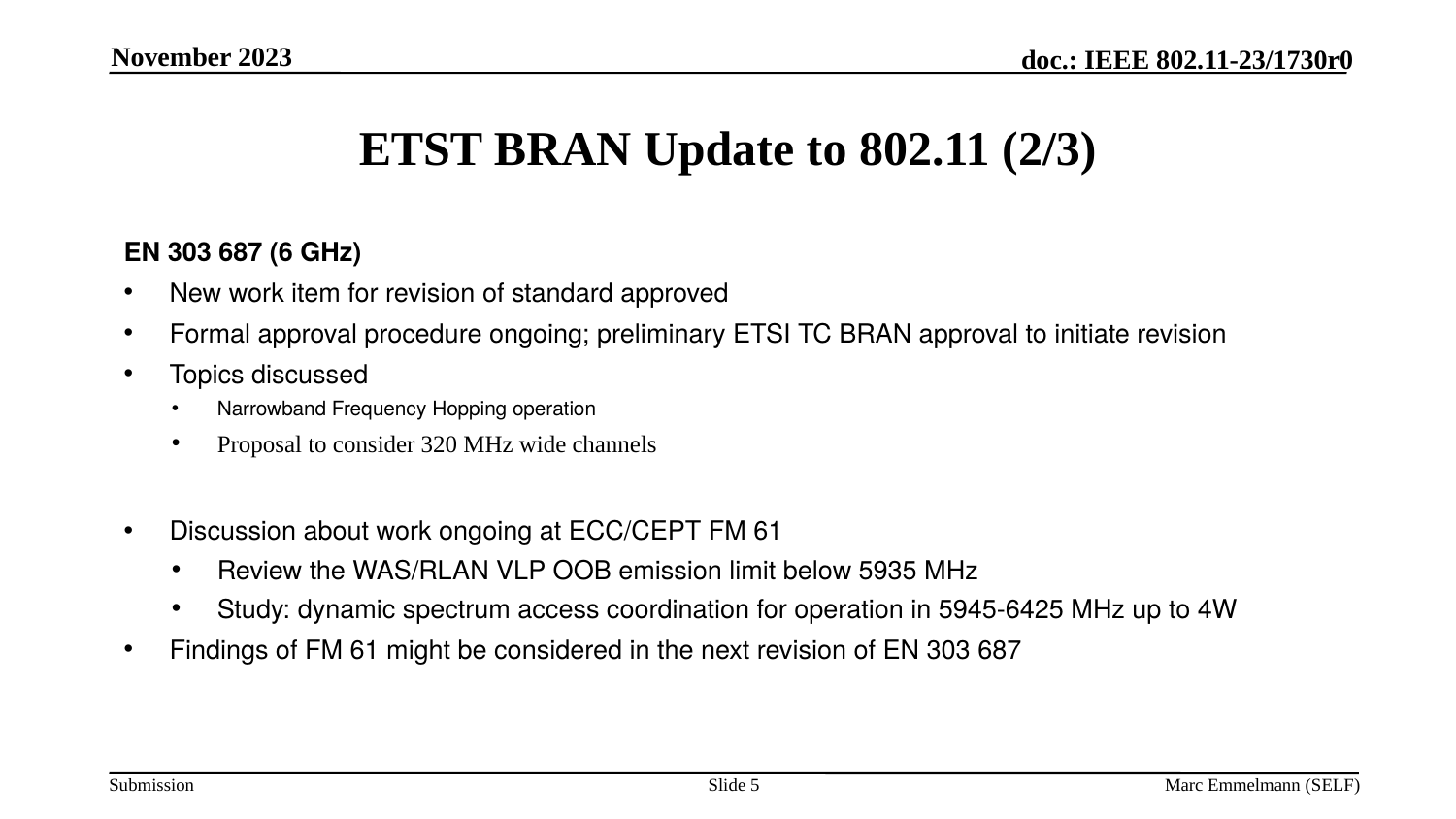

November 2023
# ETST BRAN Update to 802.11 (2/3)
EN 303 687 (6 GHz)
New work item for revision of standard approved
Formal approval procedure ongoing; preliminary ETSI TC BRAN approval to initiate revision
Topics discussed
Narrowband Frequency Hopping operation
Proposal to consider 320 MHz wide channels

Discussion about work ongoing at ECC/CEPT FM 61
Review the WAS/RLAN VLP OOB emission limit below 5935 MHz
Study: dynamic spectrum access coordination for operation in 5945-6425 MHz up to 4W
Findings of FM 61 might be considered in the next revision of EN 303 687

Slide 5
Marc Emmelmann (SELF)